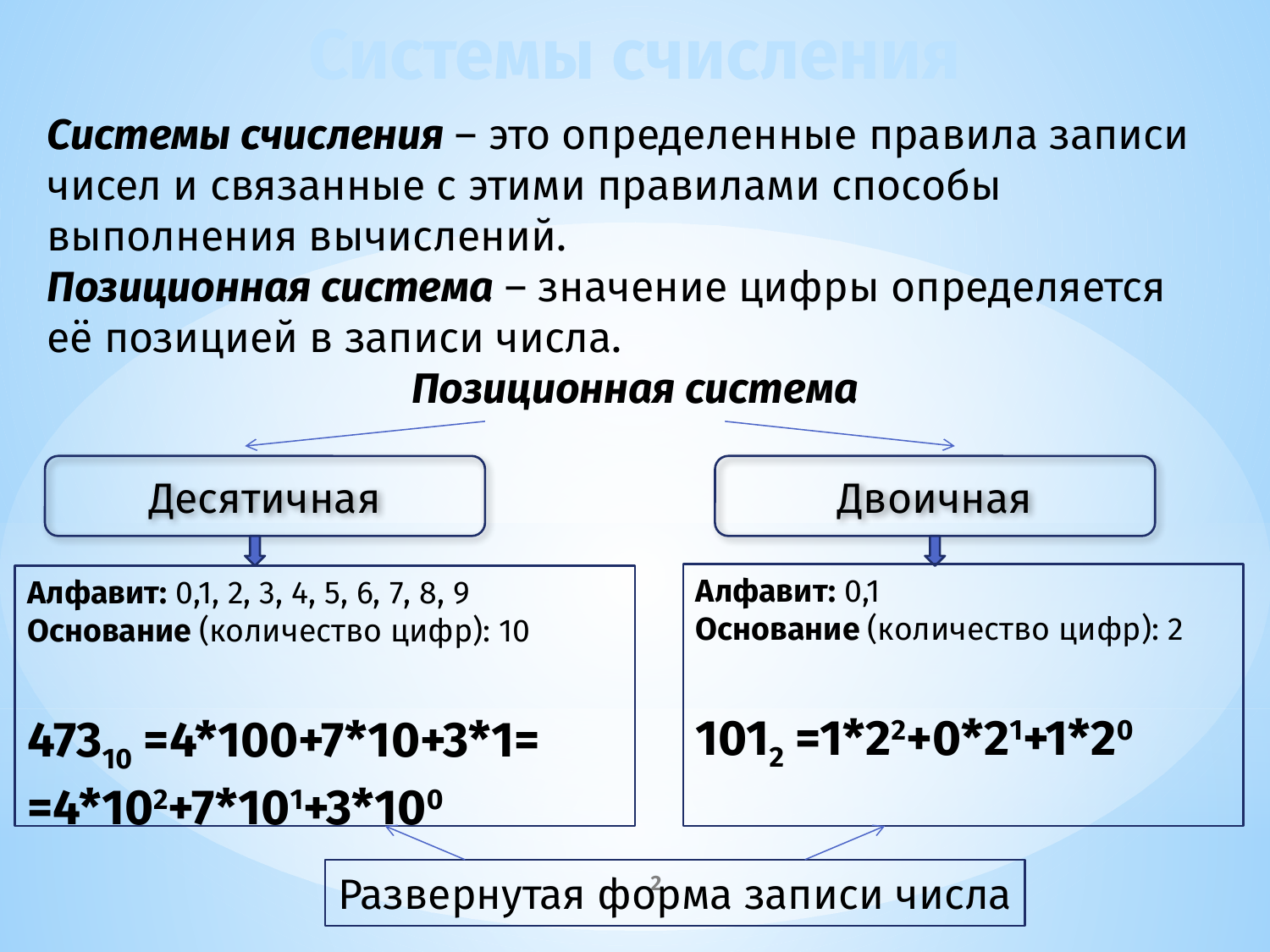

Системы счисления
Системы счисления – это определенные правила записи чисел и связанные с этими правилами способы выполнения вычислений.
Позиционная система – значение цифры определяется её позицией в записи числа.
Позиционная система
Десятичная
Двоичная

Алфавит: 0,1
Основание (количество цифр): 2

1012 =1*22+0*21+1*20
Алфавит: 0,1, 2, 3, 4, 5, 6, 7, 8, 9
Основание (количество цифр): 10

47310 =4*100+7*10+3*1=
=4*102+7*101+3*100
2
Развернутая форма записи числа